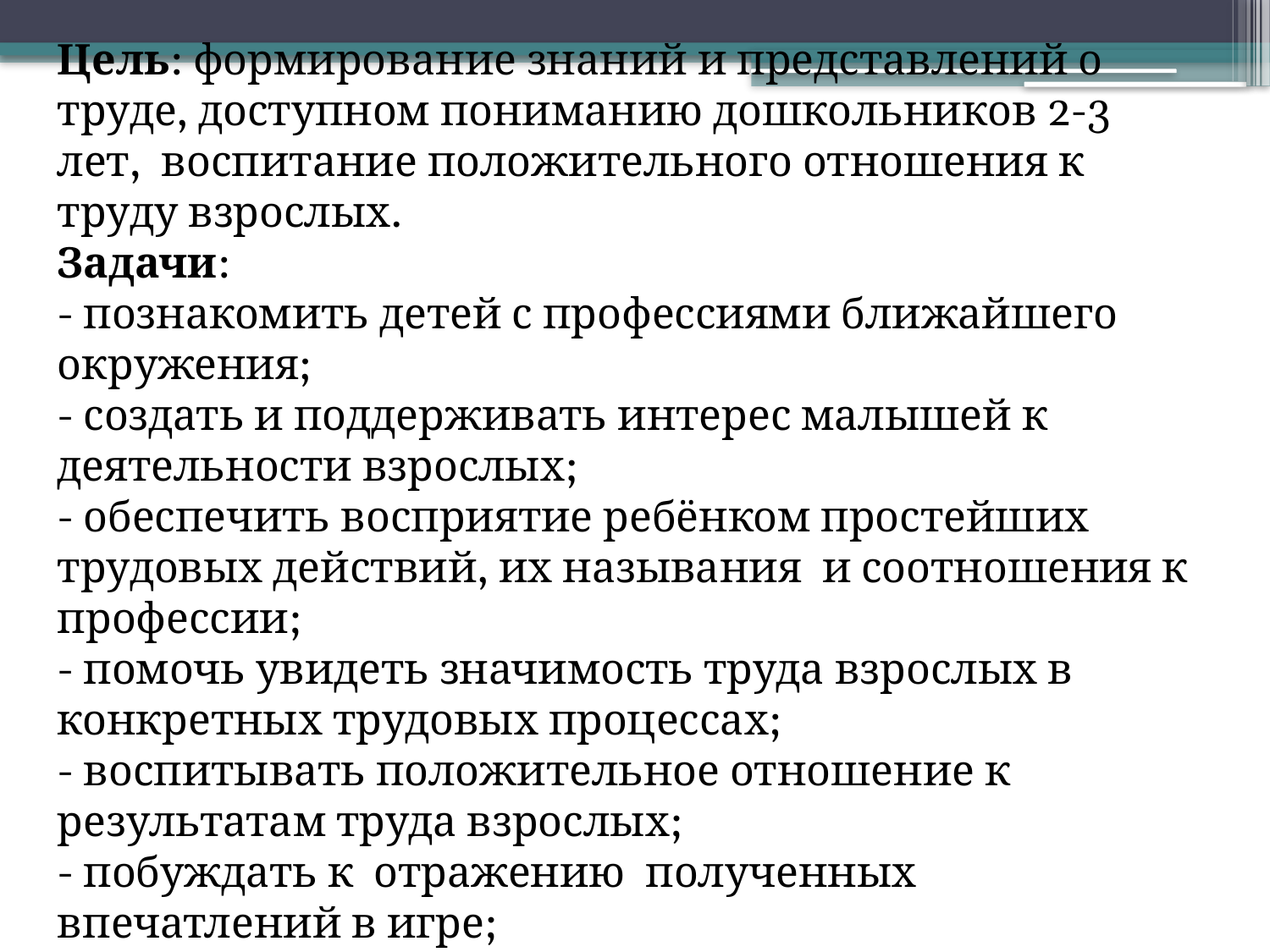

Цель: формирование знаний и представлений о труде, доступном пониманию дошкольников 2-3 лет,  воспитание положительного отношения к труду взрослых.
Задачи:
- познакомить детей с профессиями ближайшего окружения;
- создать и поддерживать интерес малышей к деятельности взрослых;
- обеспечить восприятие ребёнком простейших трудовых действий, их называния  и соотношения к профессии;
- помочь увидеть значимость труда взрослых в конкретных трудовых процессах;
- воспитывать положительное отношение к результатам труда взрослых;
- побуждать к  отражению  полученных впечатлений в игре;